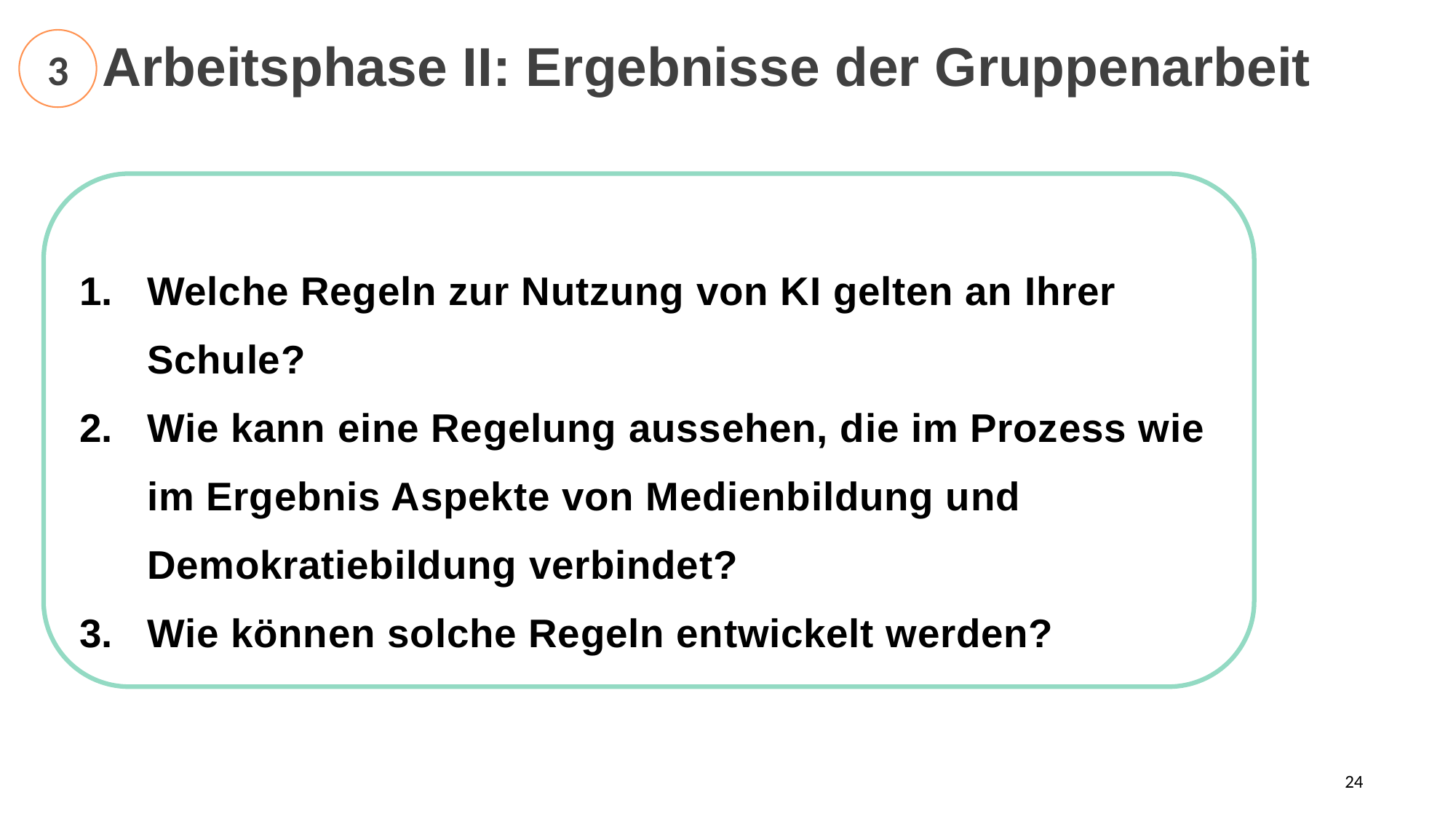

3. Arbeitsphase II: Ergebnisse der Gruppenarbeit
3

Welche Regeln zur Nutzung von KI gelten an Ihrer Schule?
Wie kann eine Regelung aussehen, die im Prozess wie im Ergebnis Aspekte von Medienbildung und Demokratiebildung verbindet?
Wie können solche Regeln entwickelt werden?

24